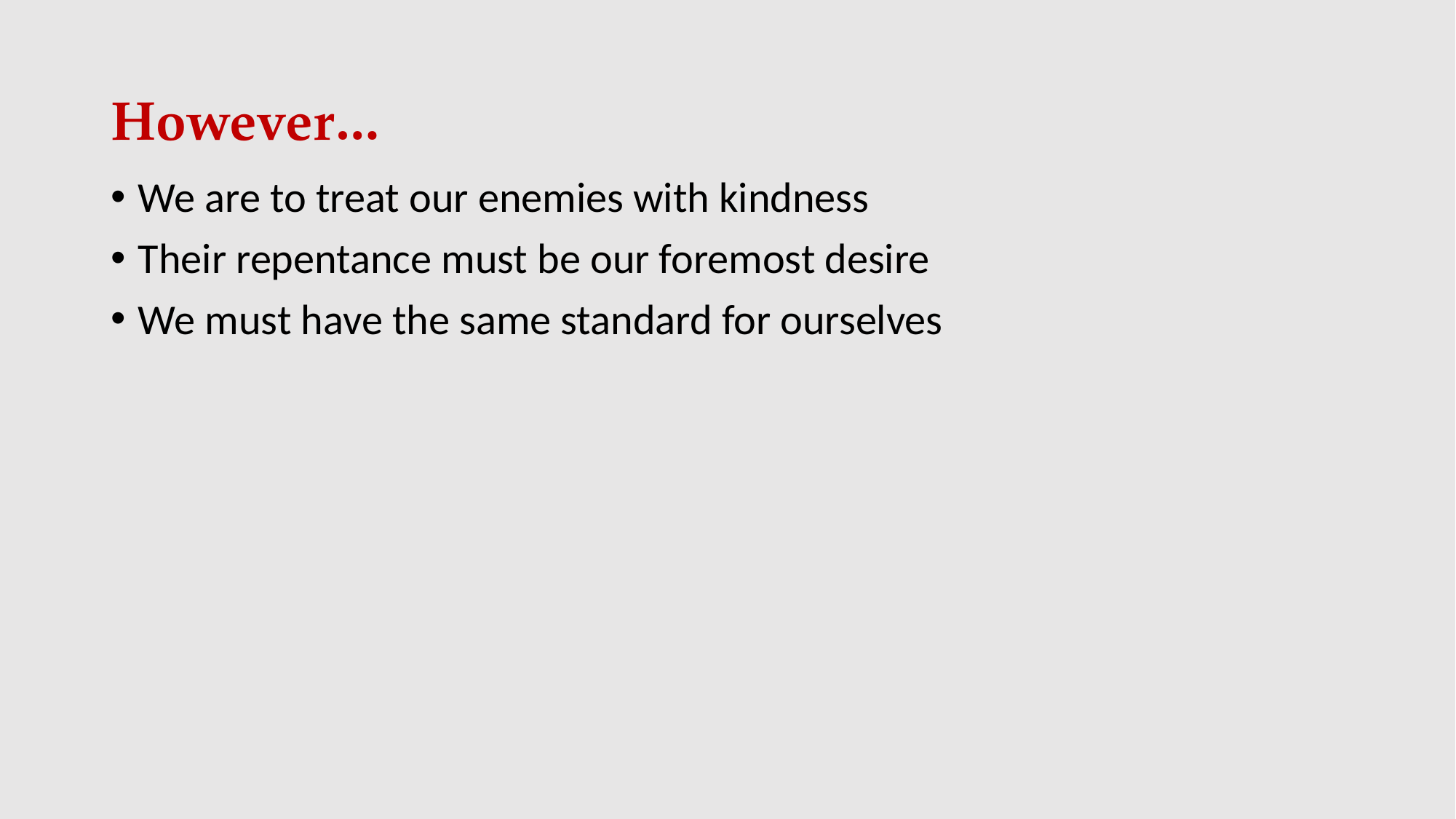

# However…
We are to treat our enemies with kindness
Their repentance must be our foremost desire
We must have the same standard for ourselves